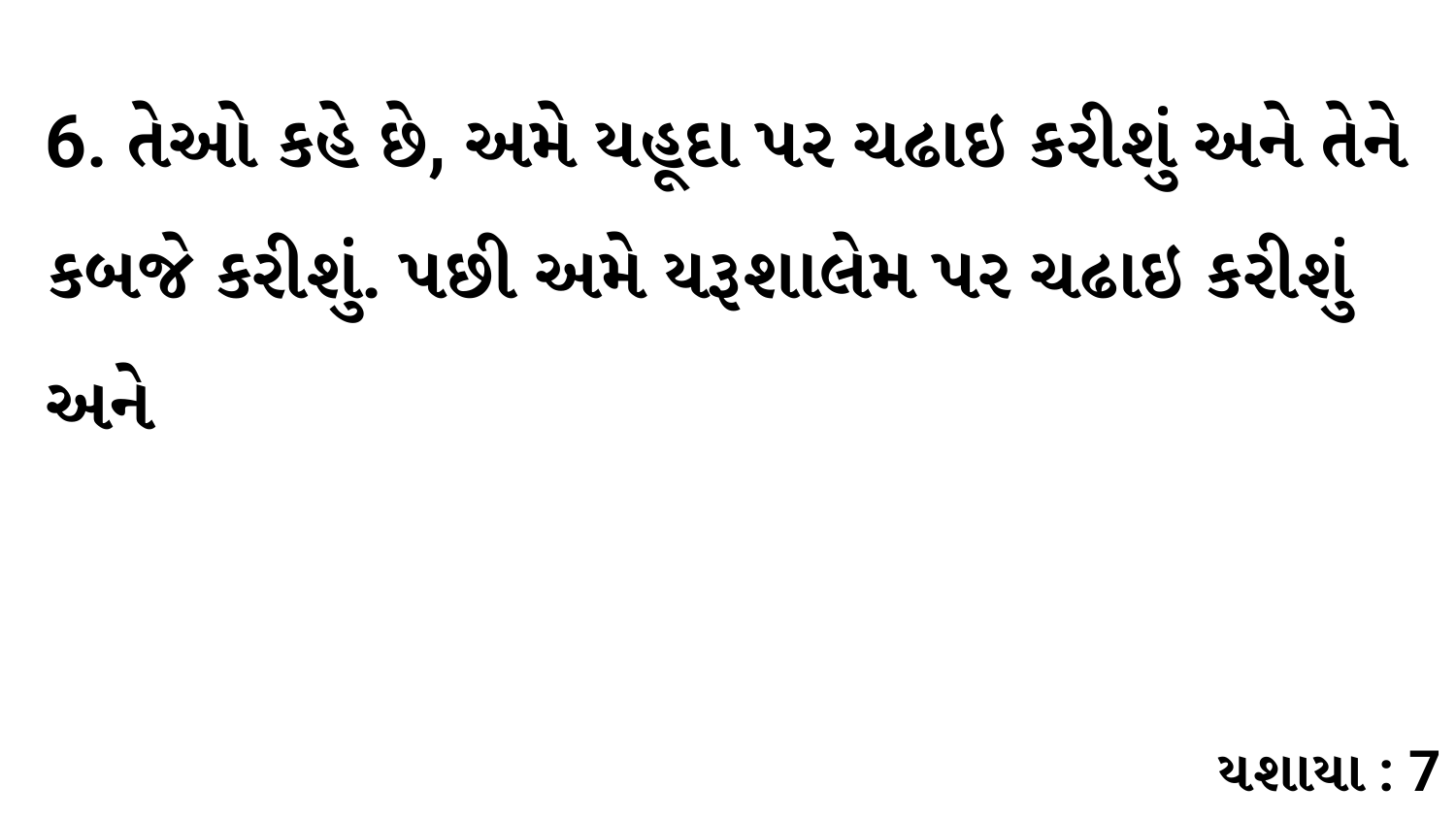

6. તેઓ કહે છે, અમે યહૂદા પર ચઢાઇ કરીશું અને તેને કબજે કરીશું. પછી અમે યરૂશાલેમ પર ચઢાઇ કરીશું અને
યશાયા : 7